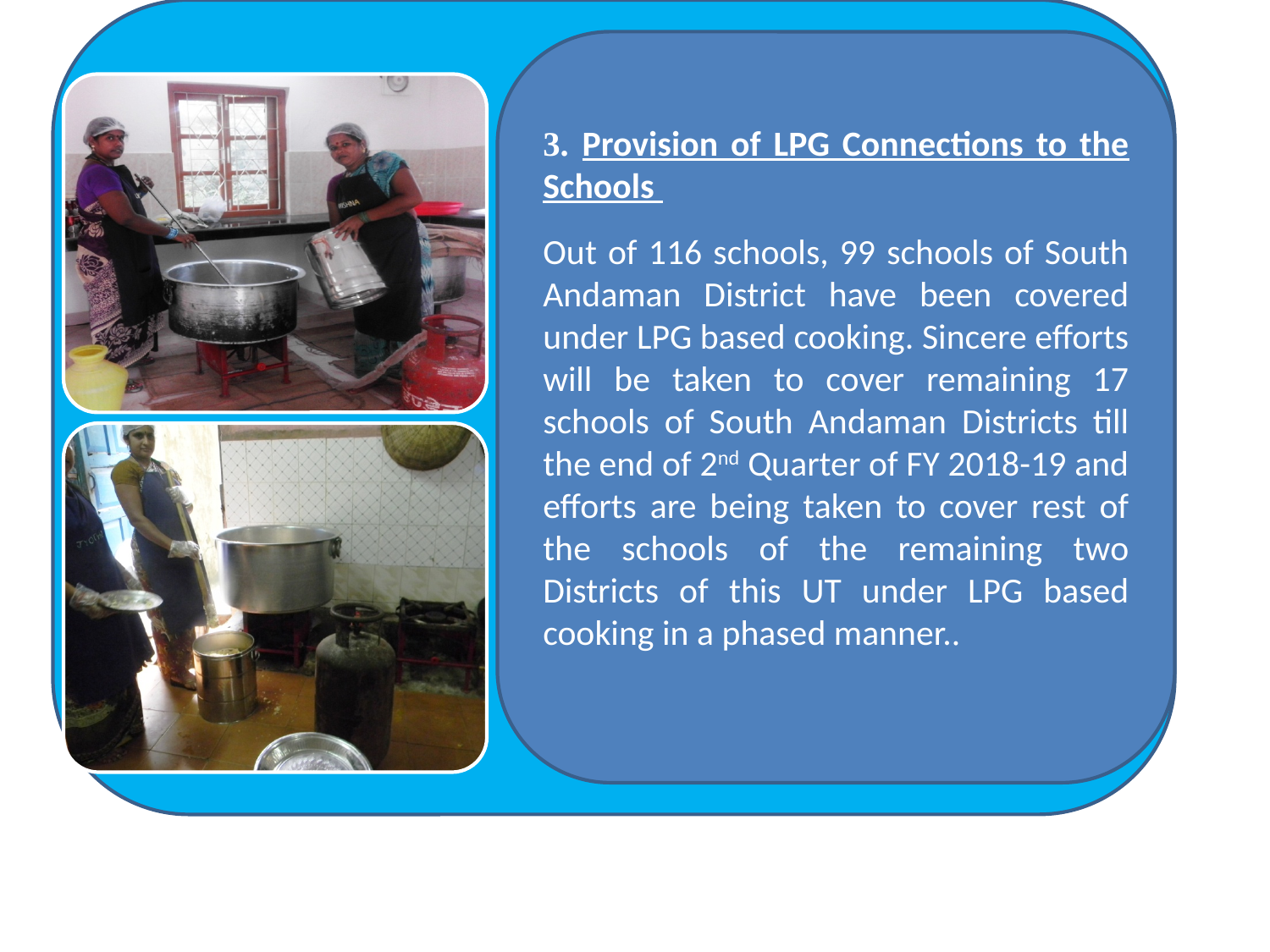

3. Provision of LPG Connections to the Schools

Out of 116 schools, 99 schools of South Andaman District have been covered under LPG based cooking. Sincere efforts will be taken to cover remaining 17 schools of South Andaman Districts till the end of 2nd Quarter of FY 2018-19 and efforts are being taken to cover rest of the schools of the remaining two Districts of this UT under LPG based cooking in a phased manner..